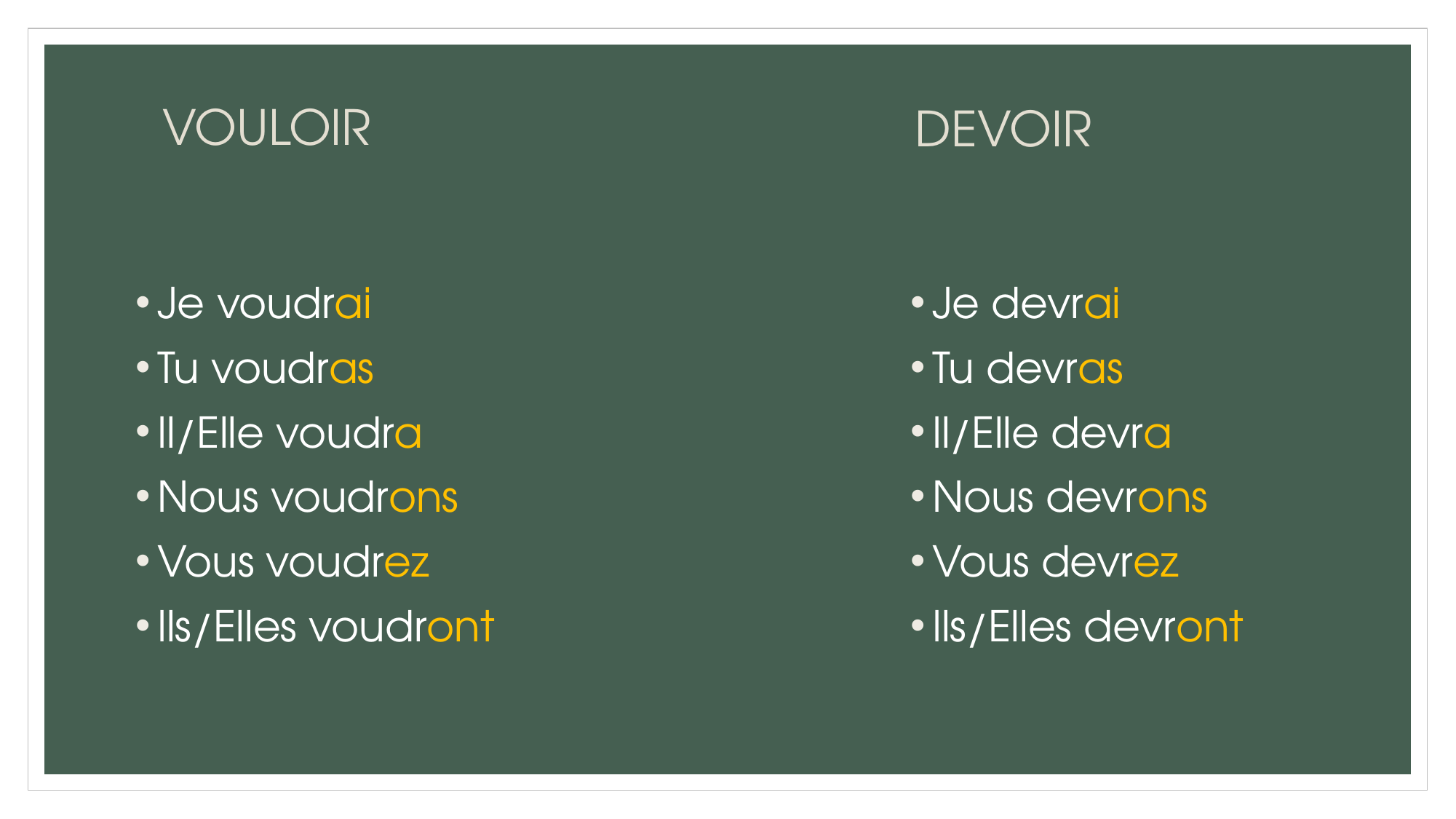

VOULOIR
DEVOIR
Je voudrai
Tu voudras
Il/Elle voudra
Nous voudrons
Vous voudrez
Ils/Elles voudront
Je devrai
Tu devras
Il/Elle devra
Nous devrons
Vous devrez
Ils/Elles devront